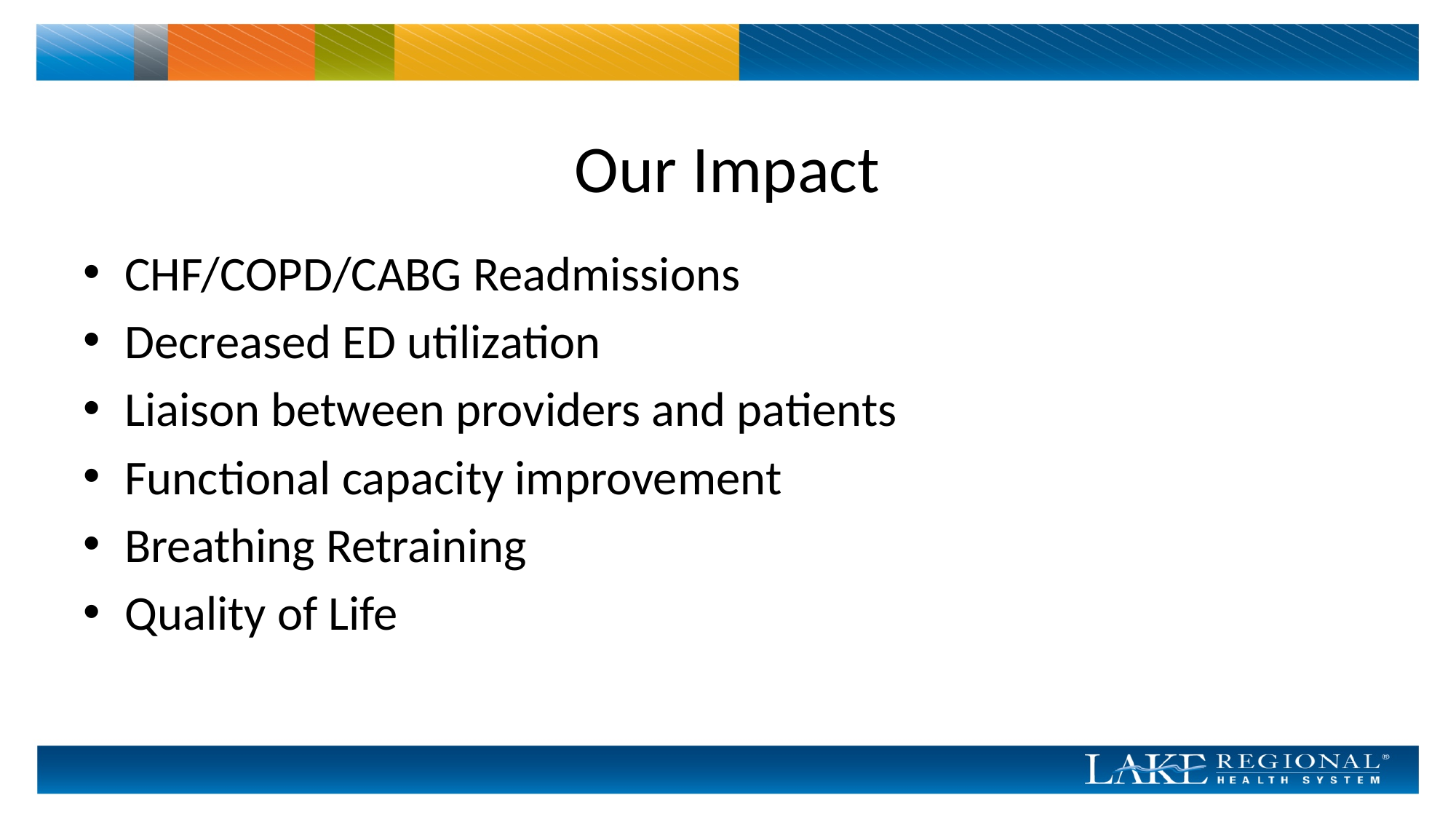

# Our Impact
CHF/COPD/CABG Readmissions
Decreased ED utilization
Liaison between providers and patients
Functional capacity improvement
Breathing Retraining
Quality of Life